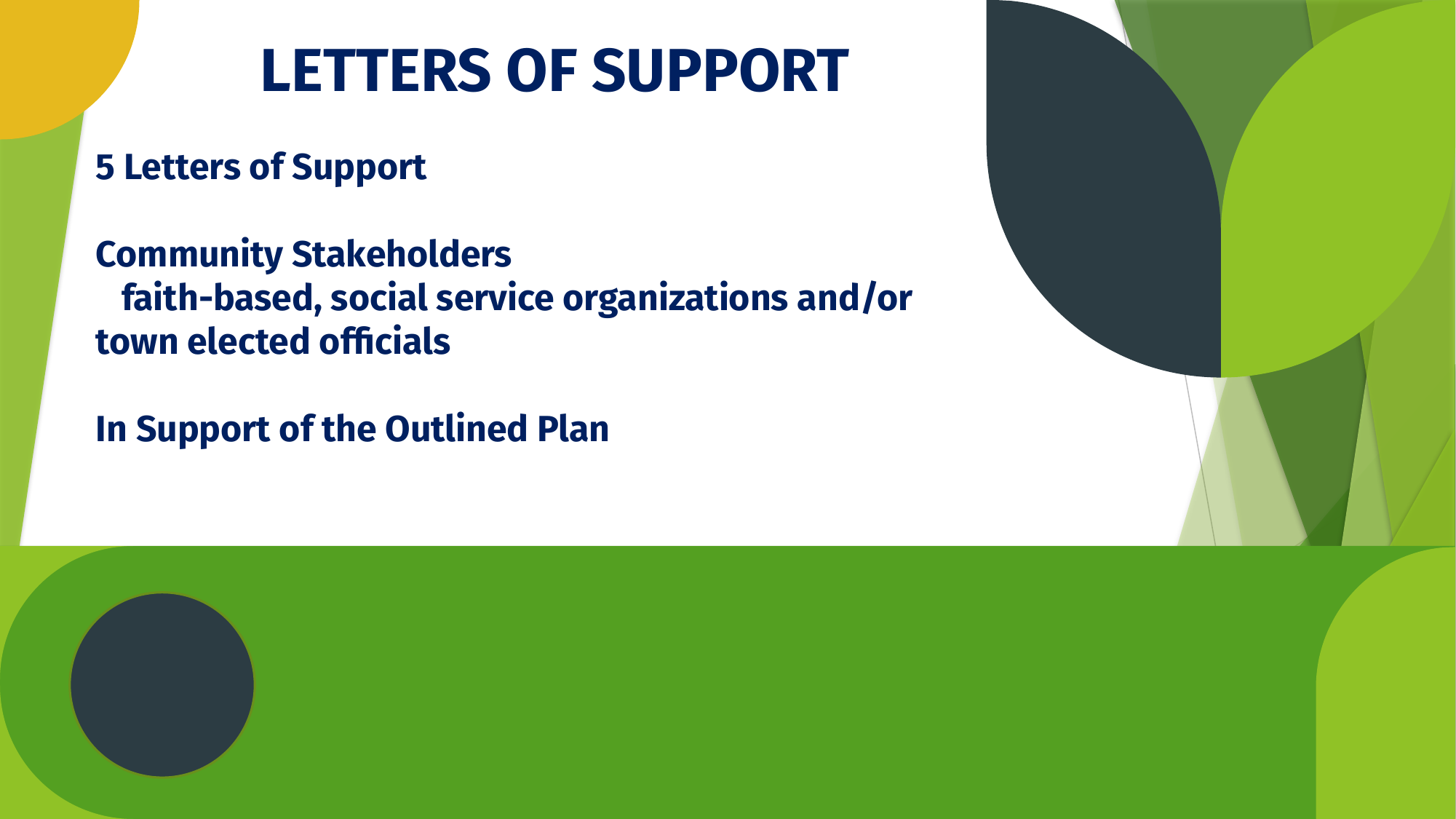

LETTERS OF SUPPORT
5 Letters of Support
Community Stakeholders
   faith-based, social service organizations and/or town elected officials
In Support of the Outlined Plan
#